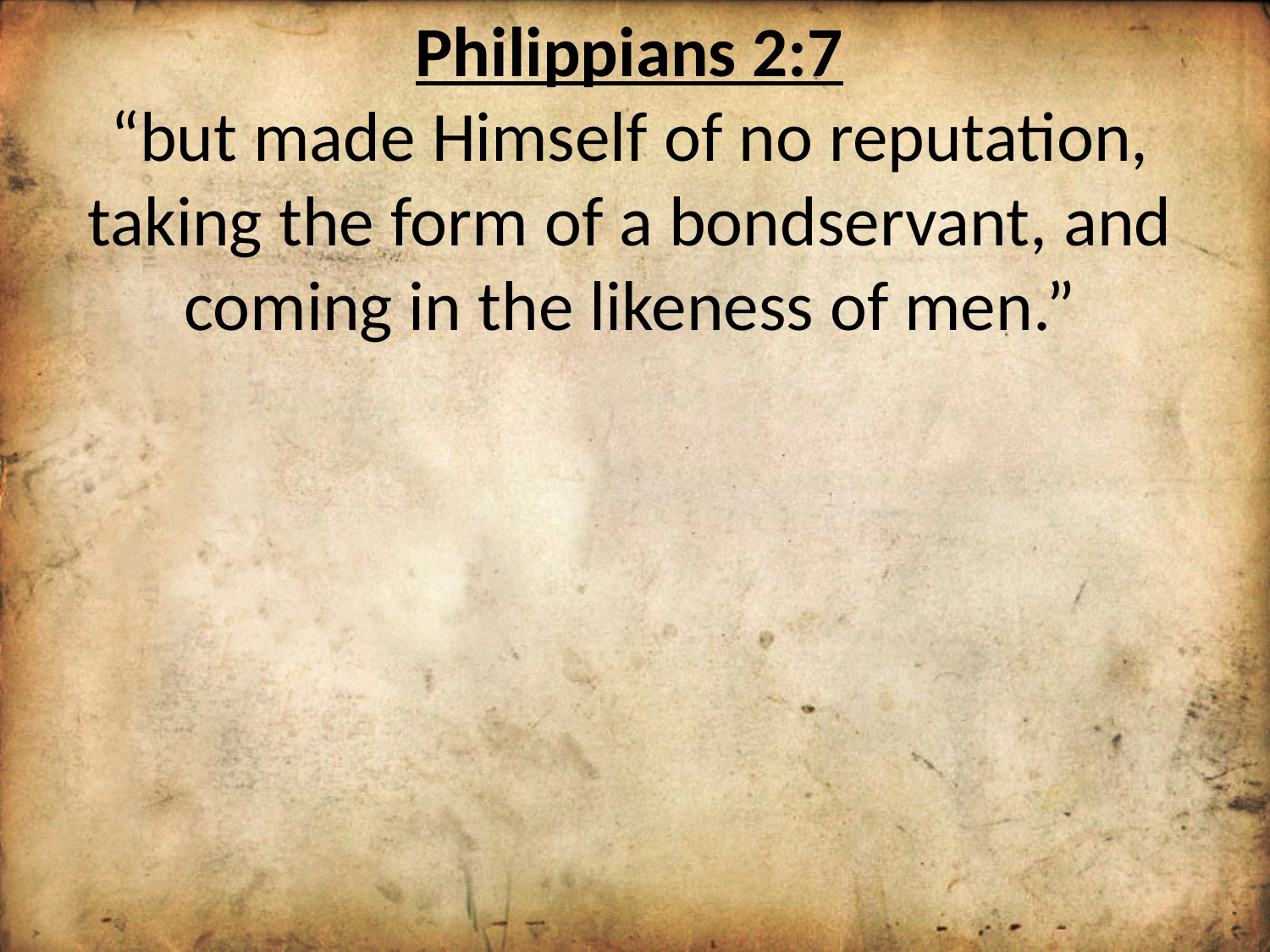

Philippians 2:7
“but made Himself of no reputation, taking the form of a bondservant, and coming in the likeness of men.”